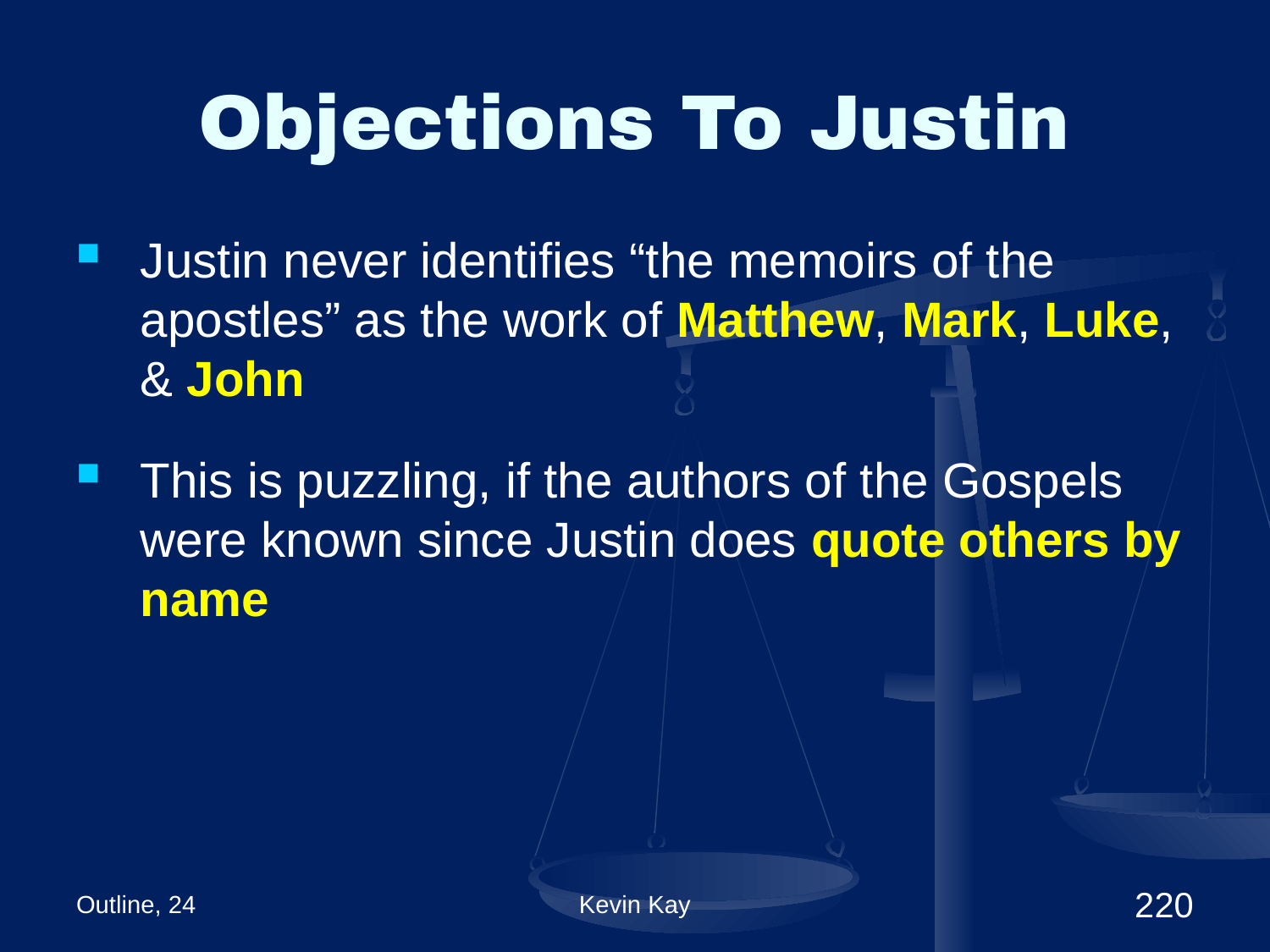

# Objections To Justin
Justin never identifies “the memoirs of the apostles” as the work of Matthew, Mark, Luke, & John
This is puzzling, if the authors of the Gospels were known since Justin does quote others by name
Outline, 24
Kevin Kay
220